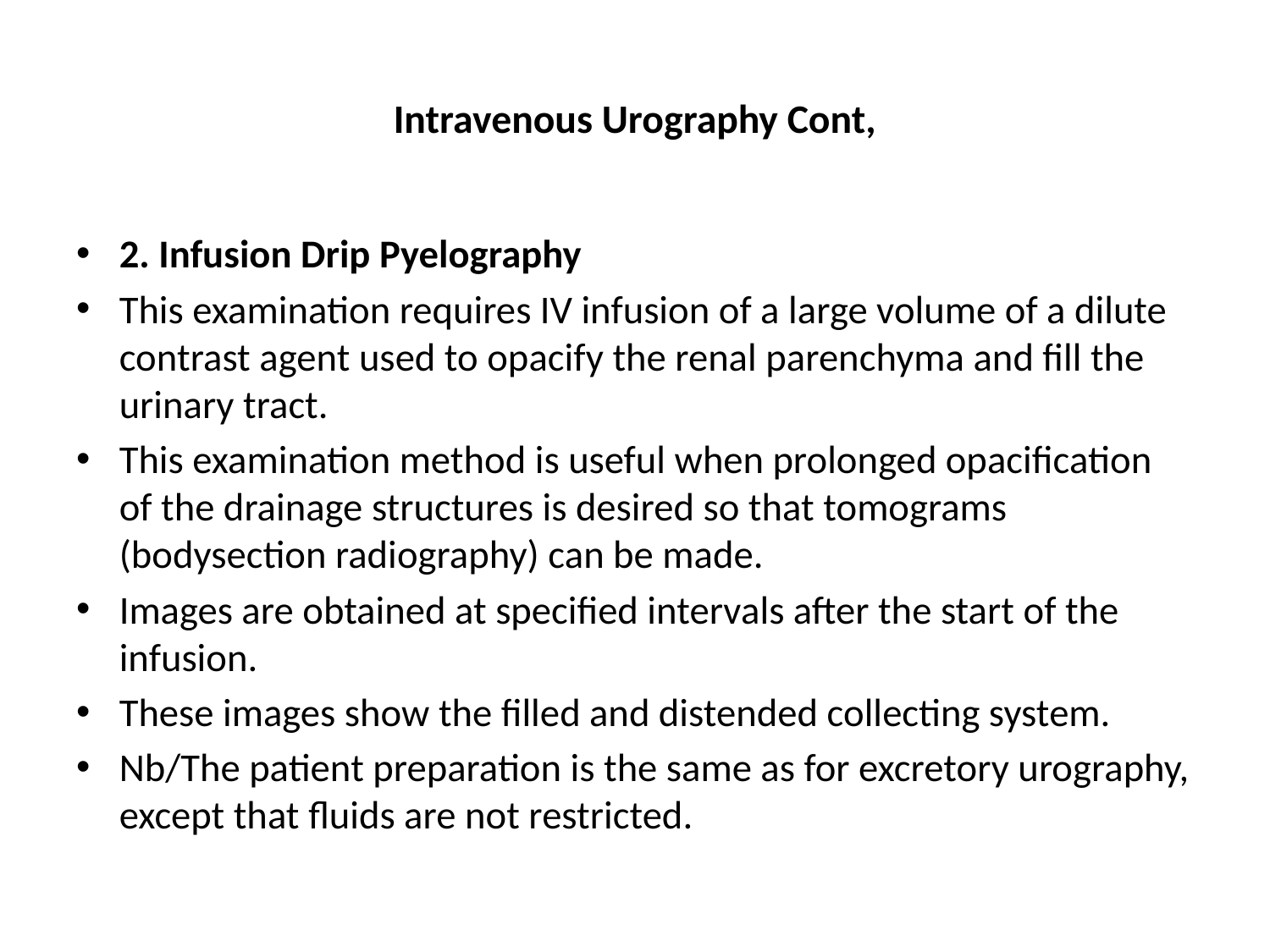

# Intravenous Urography Cont,
2. Infusion Drip Pyelography
This examination requires IV infusion of a large volume of a dilute contrast agent used to opacify the renal parenchyma and fill the urinary tract.
This examination method is useful when prolonged opacification of the drainage structures is desired so that tomograms (bodysection radiography) can be made.
Images are obtained at specified intervals after the start of the infusion.
These images show the filled and distended collecting system.
Nb/The patient preparation is the same as for excretory urography, except that fluids are not restricted.